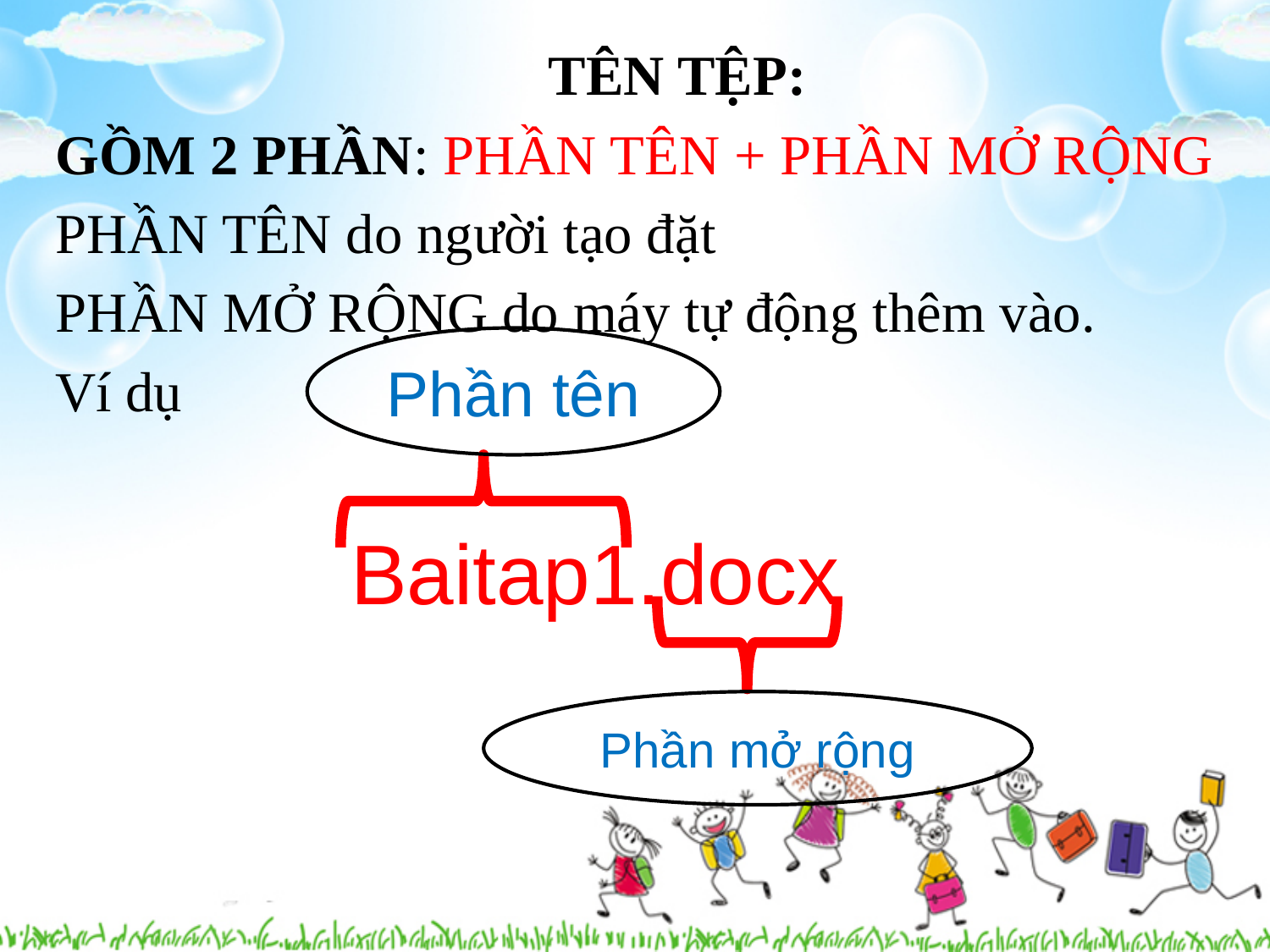

TÊN TỆP:
GỒM 2 PHẦN: PHẦN TÊN + PHẦN MỞ RỘNG
PHẦN TÊN do người tạo đặt
PHẦN MỞ RỘNG do máy tự động thêm vào.
Ví dụ

Phần tên

Baitap1.docx

Phần mở rộng